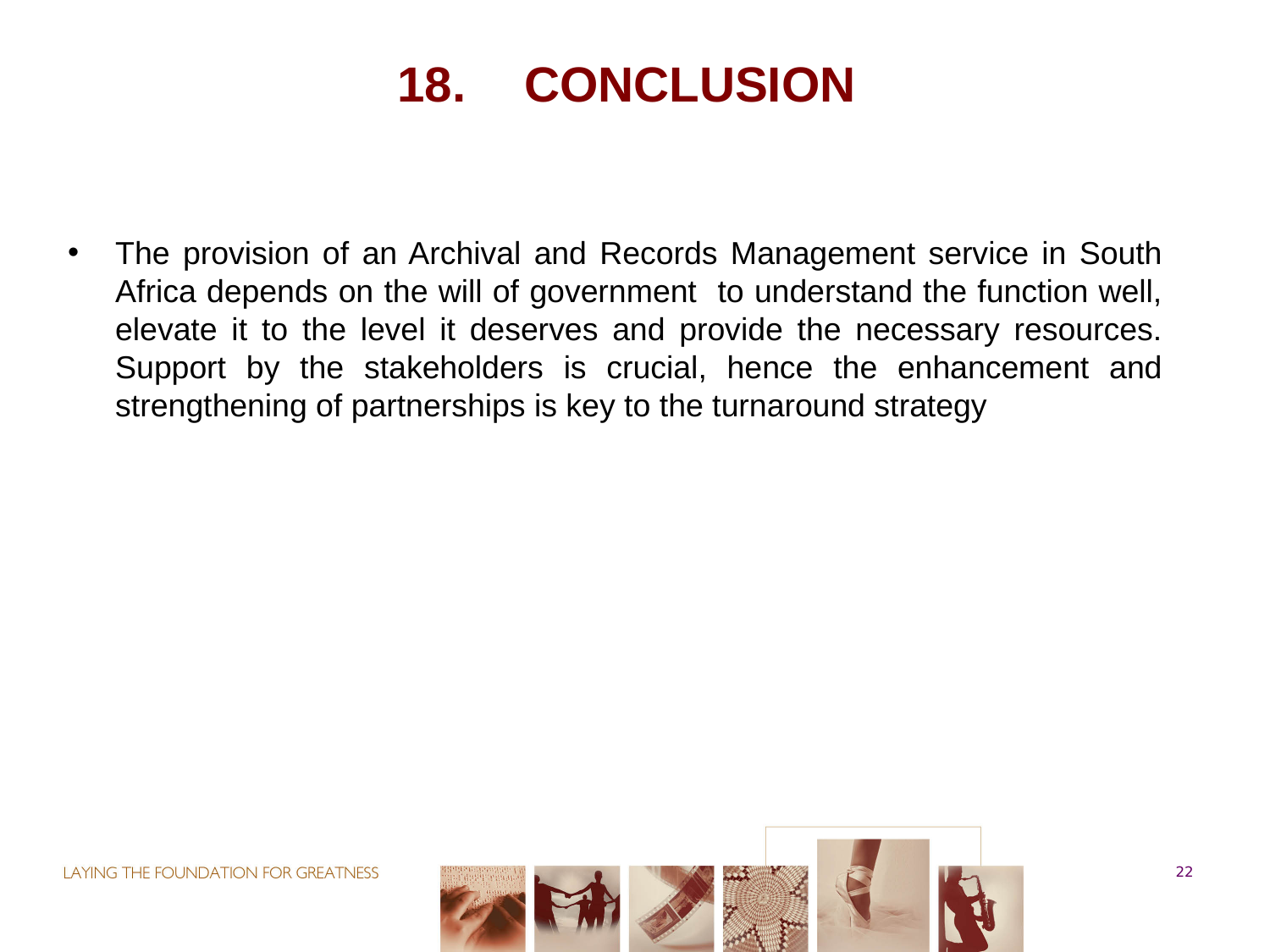

# 18.	CONCLUSION
The provision of an Archival and Records Management service in South Africa depends on the will of government  to understand the function well, elevate it to the level it deserves and provide the necessary resources. Support by the stakeholders is crucial, hence the enhancement and strengthening of partnerships is key to the turnaround strategy

22